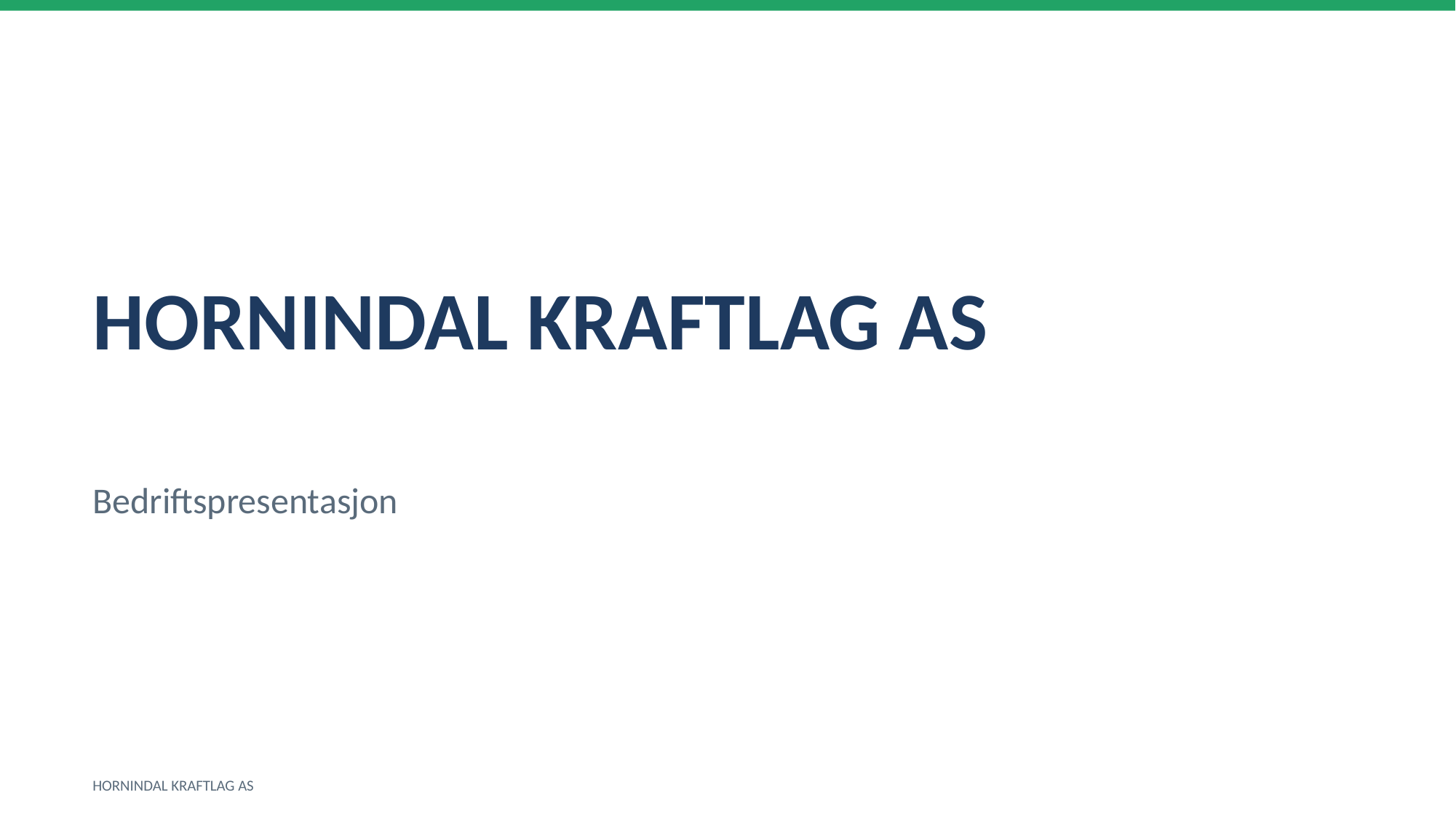

HORNINDAL KRAFTLAG AS
Bedriftspresentasjon
HORNINDAL KRAFTLAG AS